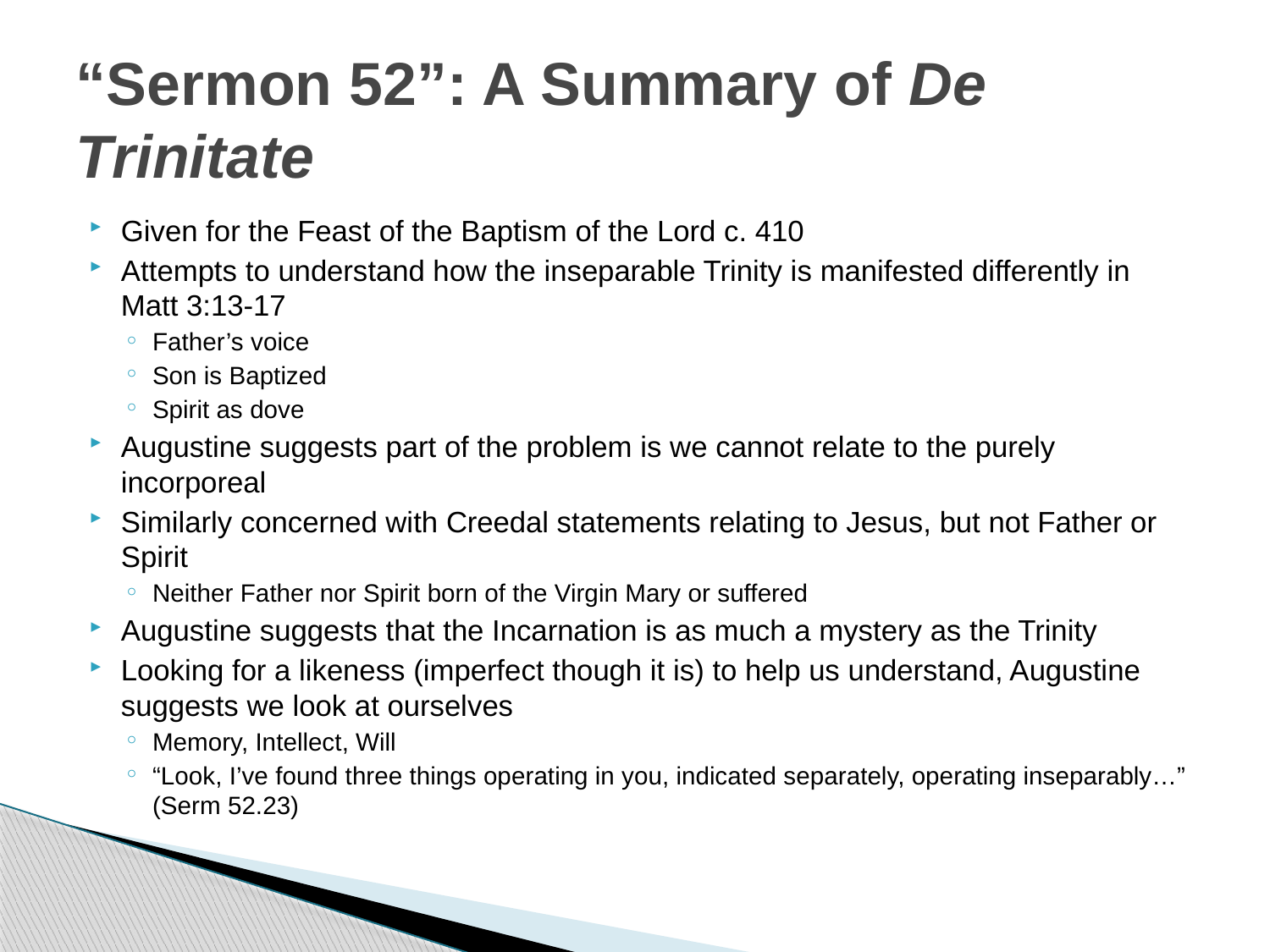

# “Sermon 52”: A Summary of De Trinitate
Given for the Feast of the Baptism of the Lord c. 410
Attempts to understand how the inseparable Trinity is manifested differently in Matt 3:13-17
Father’s voice
Son is Baptized
Spirit as dove
Augustine suggests part of the problem is we cannot relate to the purely incorporeal
Similarly concerned with Creedal statements relating to Jesus, but not Father or Spirit
Neither Father nor Spirit born of the Virgin Mary or suffered
Augustine suggests that the Incarnation is as much a mystery as the Trinity
Looking for a likeness (imperfect though it is) to help us understand, Augustine suggests we look at ourselves
Memory, Intellect, Will
“Look, I’ve found three things operating in you, indicated separately, operating inseparably…” (Serm 52.23)